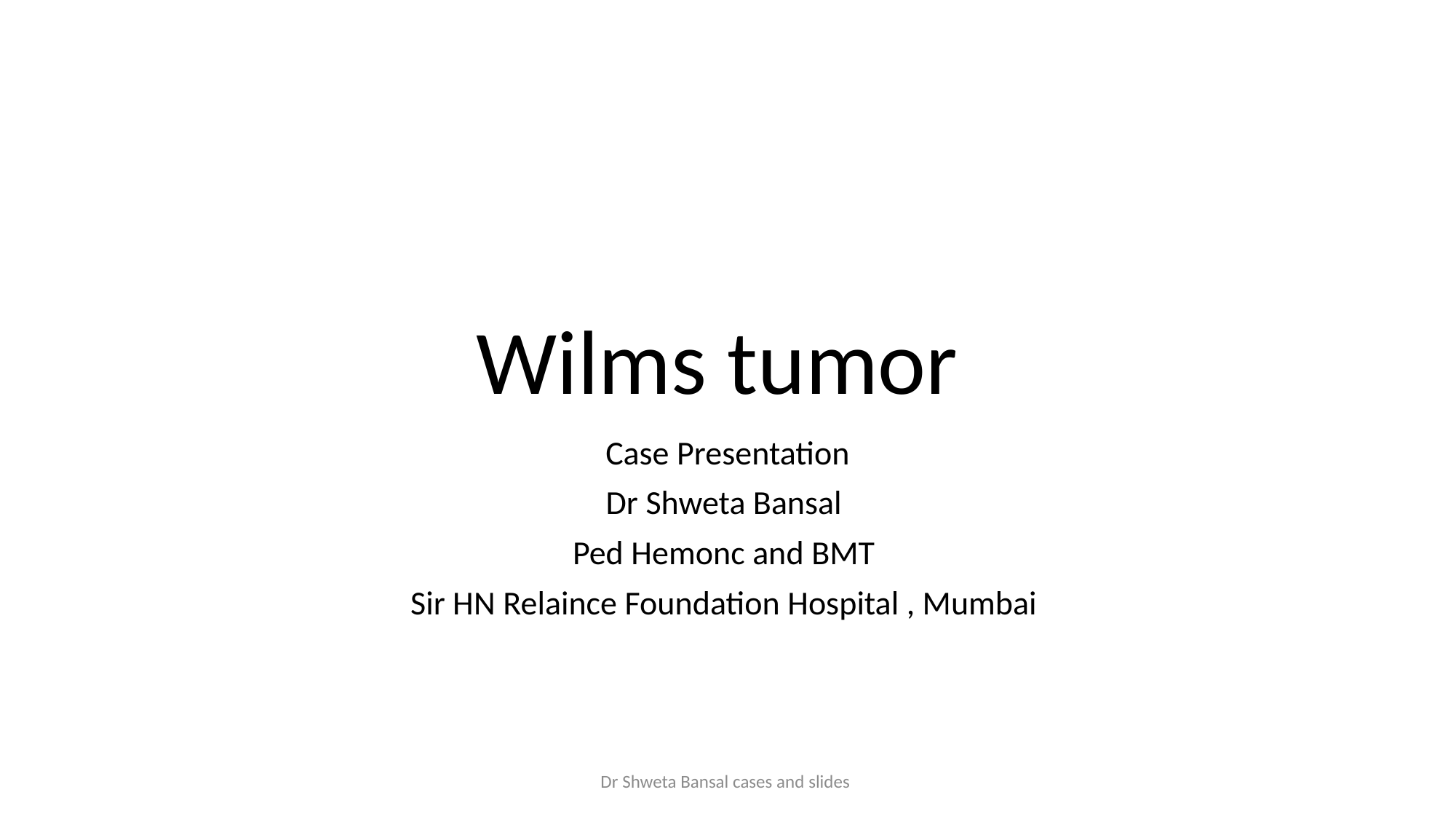

# Wilms tumor
Case Presentation
Dr Shweta Bansal
Ped Hemonc and BMT
Sir HN Relaince Foundation Hospital , Mumbai
Dr Shweta Bansal cases and slides